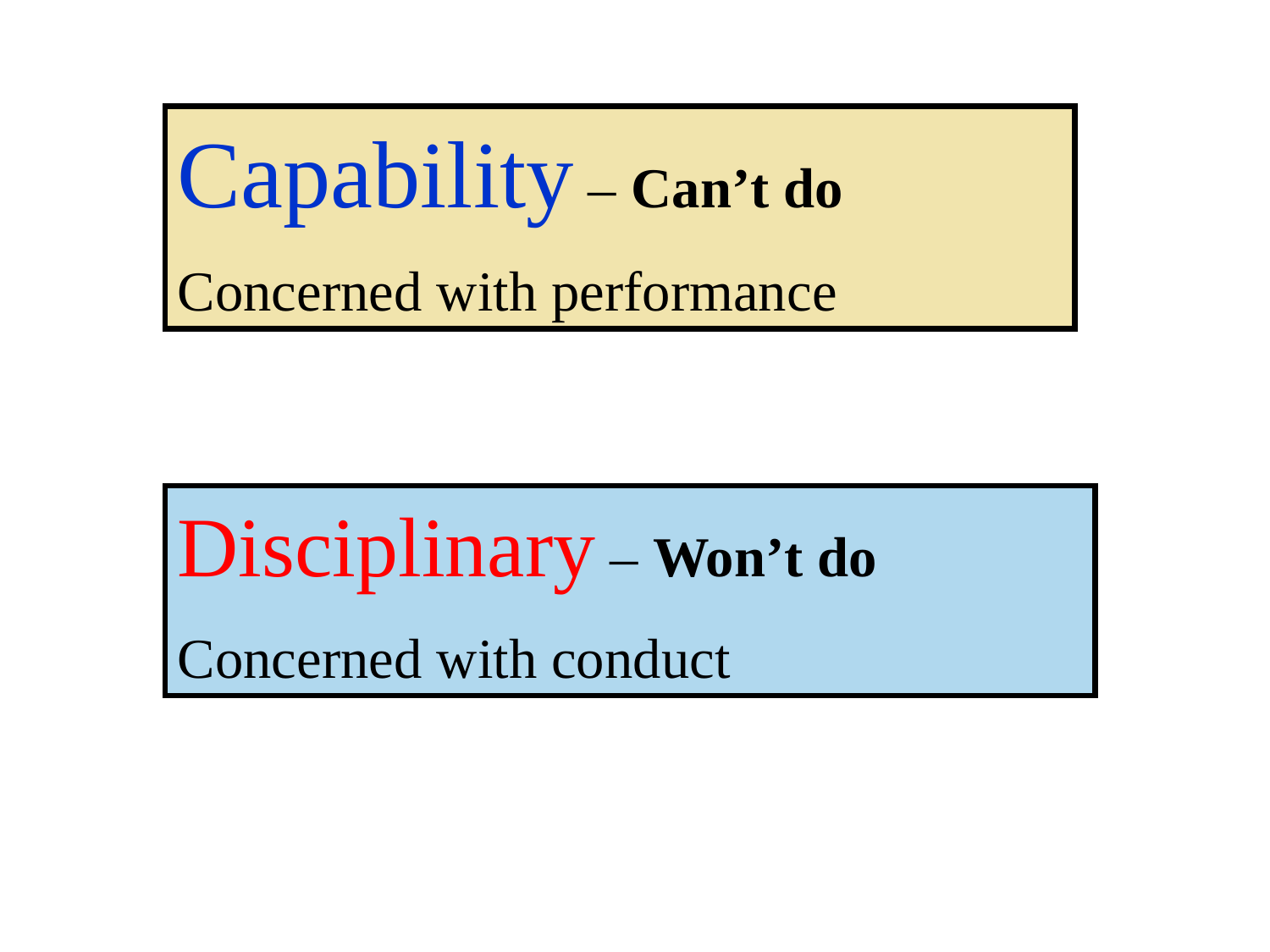

Capability – Can’t do
Concerned with performance
Disciplinary – Won’t do
Concerned with conduct